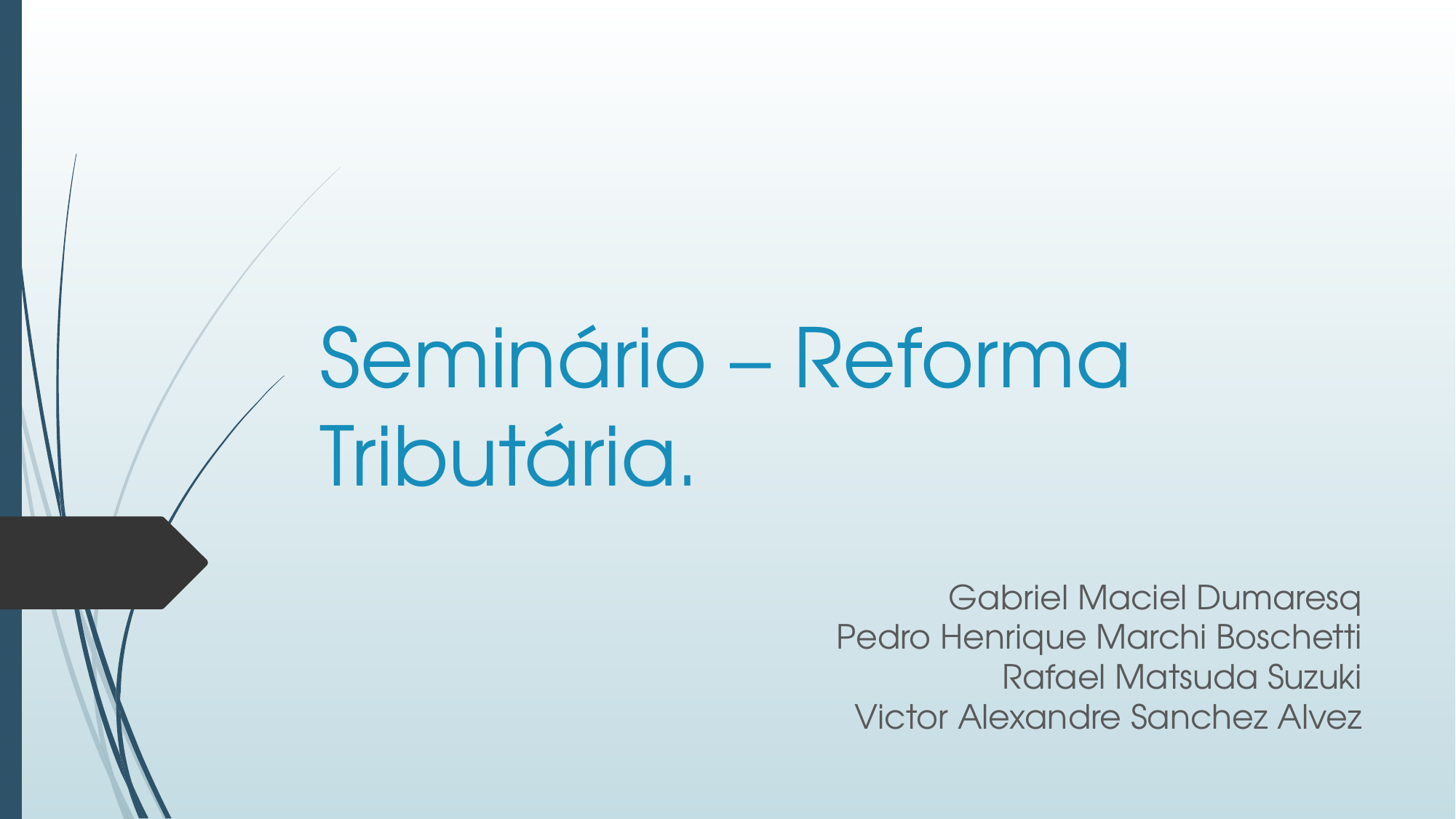

# Seminário – Reforma Tributária.
Gabriel Maciel Dumaresq
Pedro Henrique Marchi Boschetti
Rafael Matsuda Suzuki
Victor Alexandre Sanchez Alvez